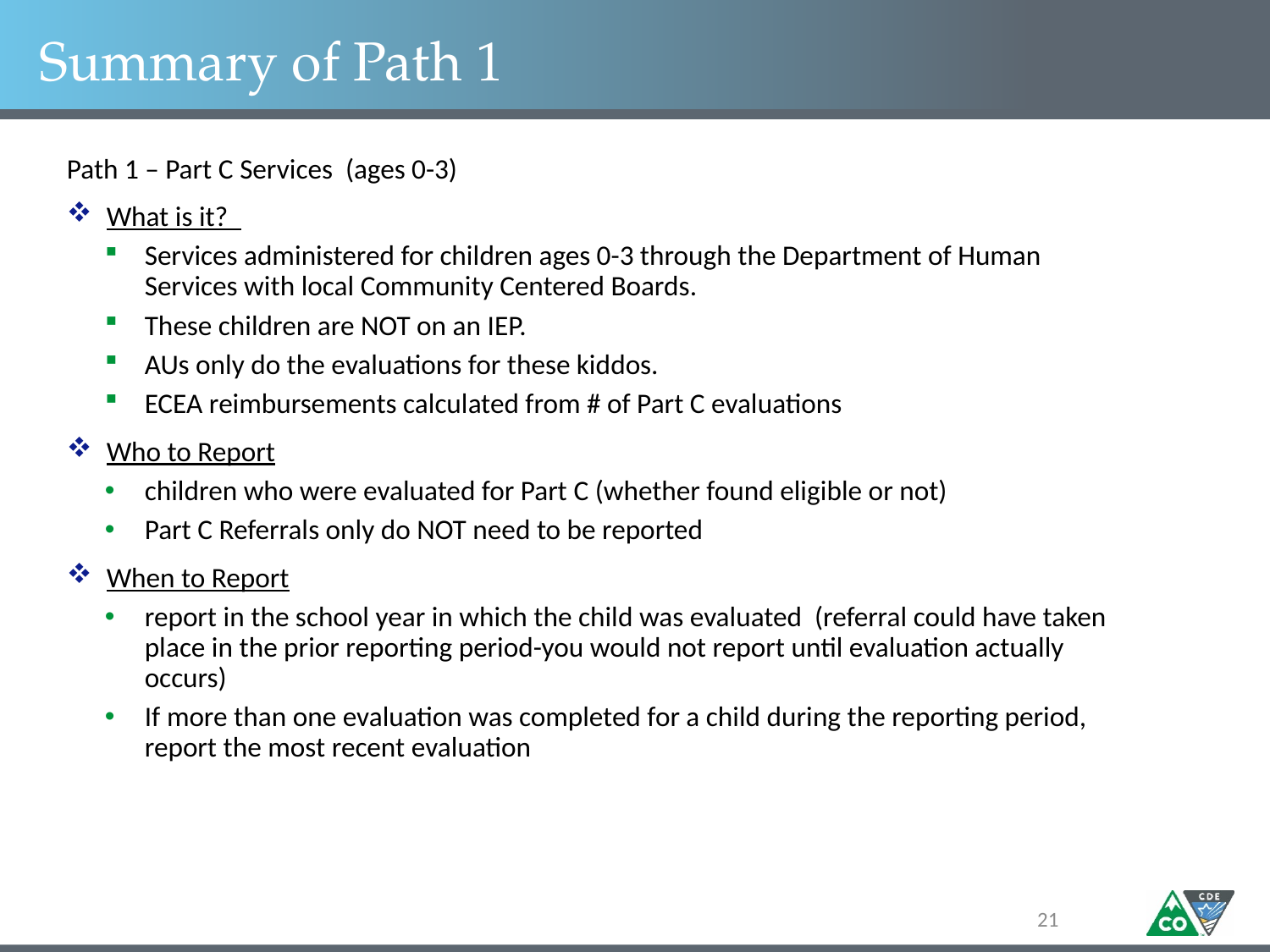

# Summary of Path 1
Path 1 – Part C Services  (ages 0-3)
What is it?
Services administered for children ages 0-3 through the Department of Human Services with local Community Centered Boards.
These children are NOT on an IEP.
AUs only do the evaluations for these kiddos.
ECEA reimbursements calculated from # of Part C evaluations
Who to Report
children who were evaluated for Part C (whether found eligible or not)
Part C Referrals only do NOT need to be reported
When to Report
report in the school year in which the child was evaluated  (referral could have taken place in the prior reporting period-you would not report until evaluation actually occurs)
If more than one evaluation was completed for a child during the reporting period, report the most recent evaluation